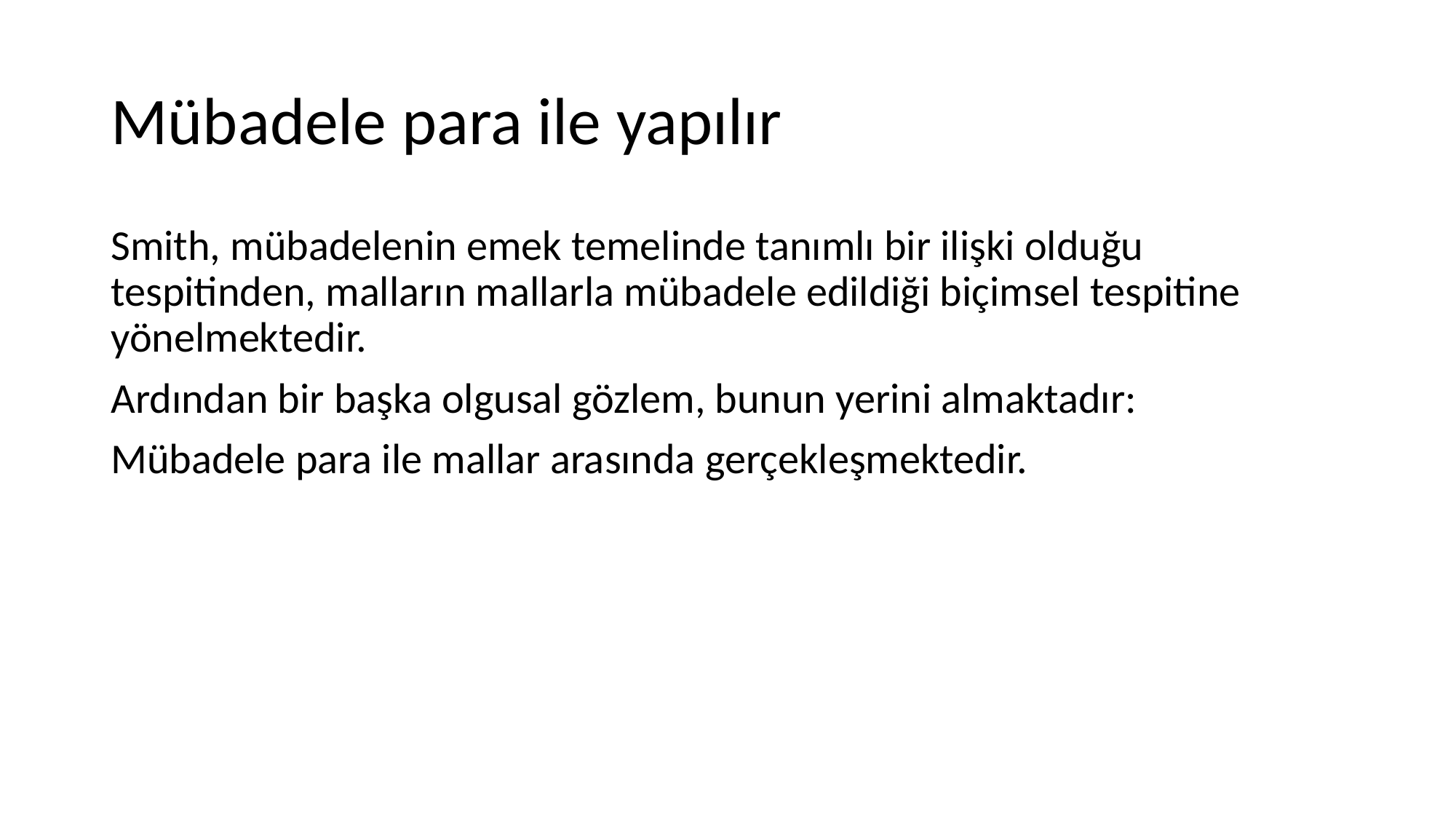

# Mübadele para ile yapılır
Smith, mübadelenin emek temelinde tanımlı bir ilişki olduğu tespitinden, malların mallarla mübadele edildiği biçimsel tespitine yönelmektedir.
Ardından bir başka olgusal gözlem, bunun yerini almaktadır:
Mübadele para ile mallar arasında gerçekleşmektedir.